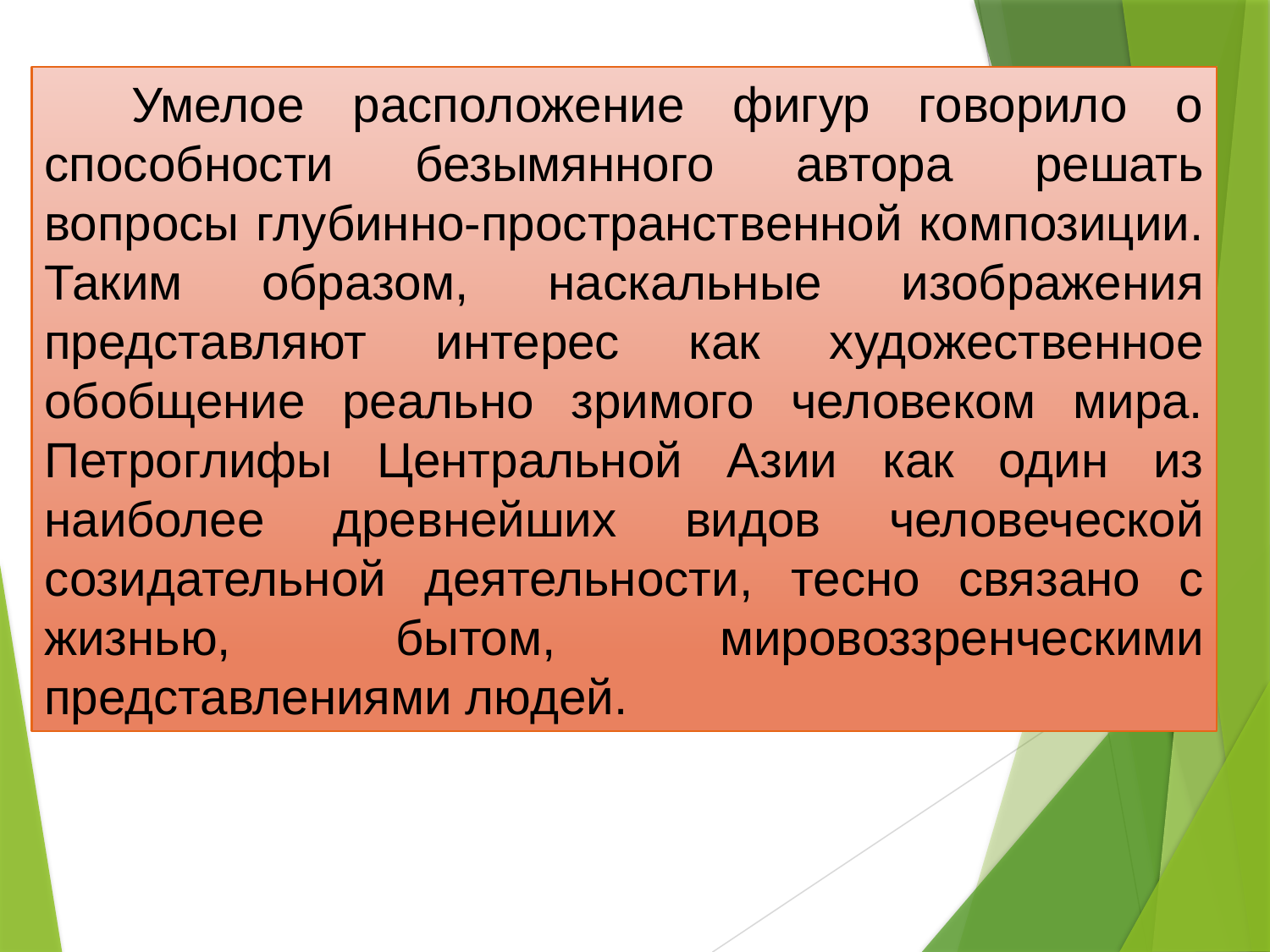

Умелое расположение фигур говорило о способности безымянного автора решать вопросы глубинно-пространственной композиции. Таким образом, наскальные изображения представляют интерес как художественное обобщение реально зримого человеком мира. Петроглифы Центральной Азии как один из наиболее древнейших видов человеческой созидательной деятельности, тесно связано с жизнью, бытом, мировоззренческими представлениями людей.